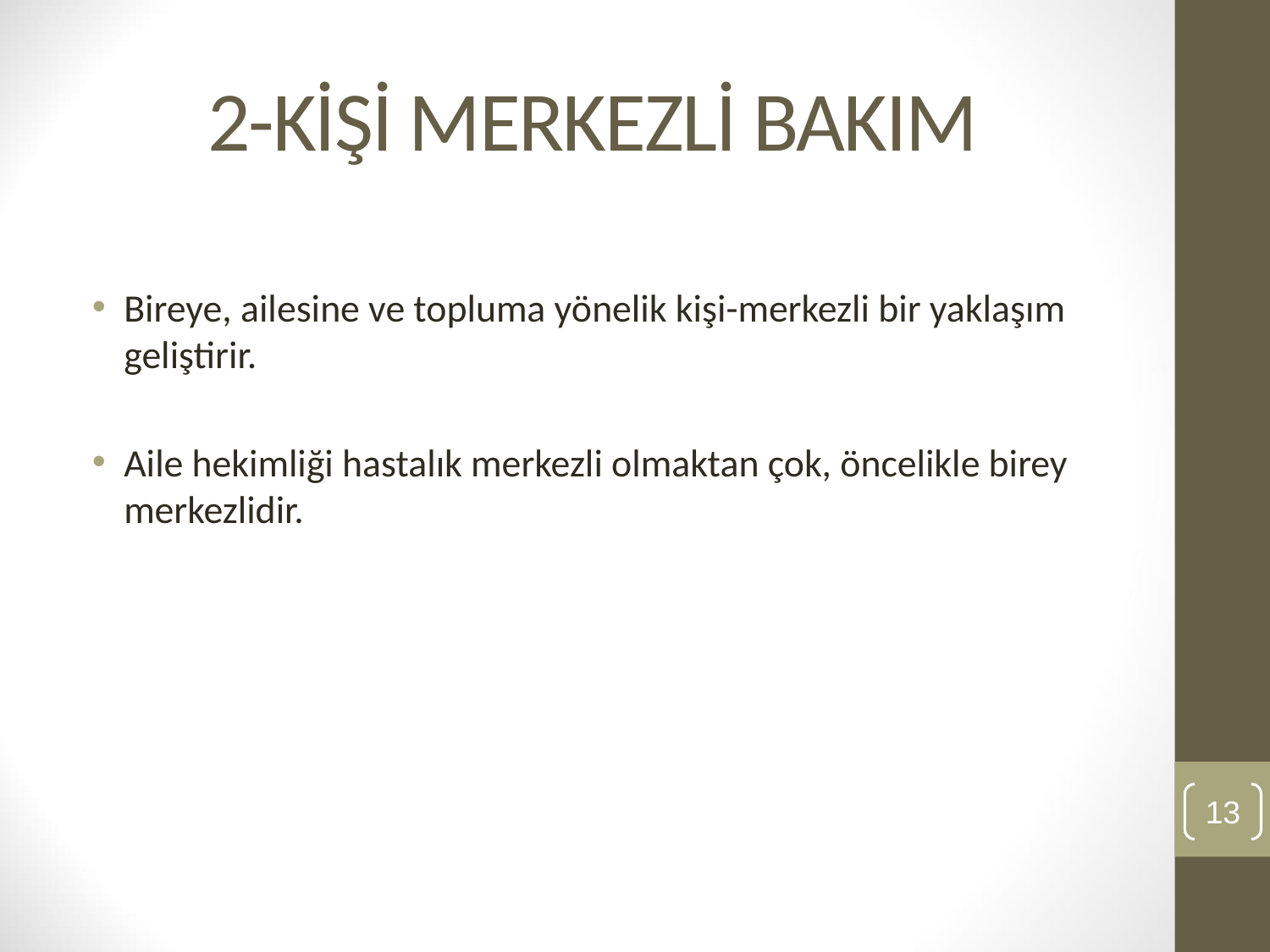

# 2-KİŞİ MERKEZLİ BAKIM

Bireye, ailesine ve topluma yönelik kişi-merkezli bir yaklaşım geliştirir.

Aile hekimliği hastalık merkezli olmaktan çok, öncelikle birey merkezlidir.

13